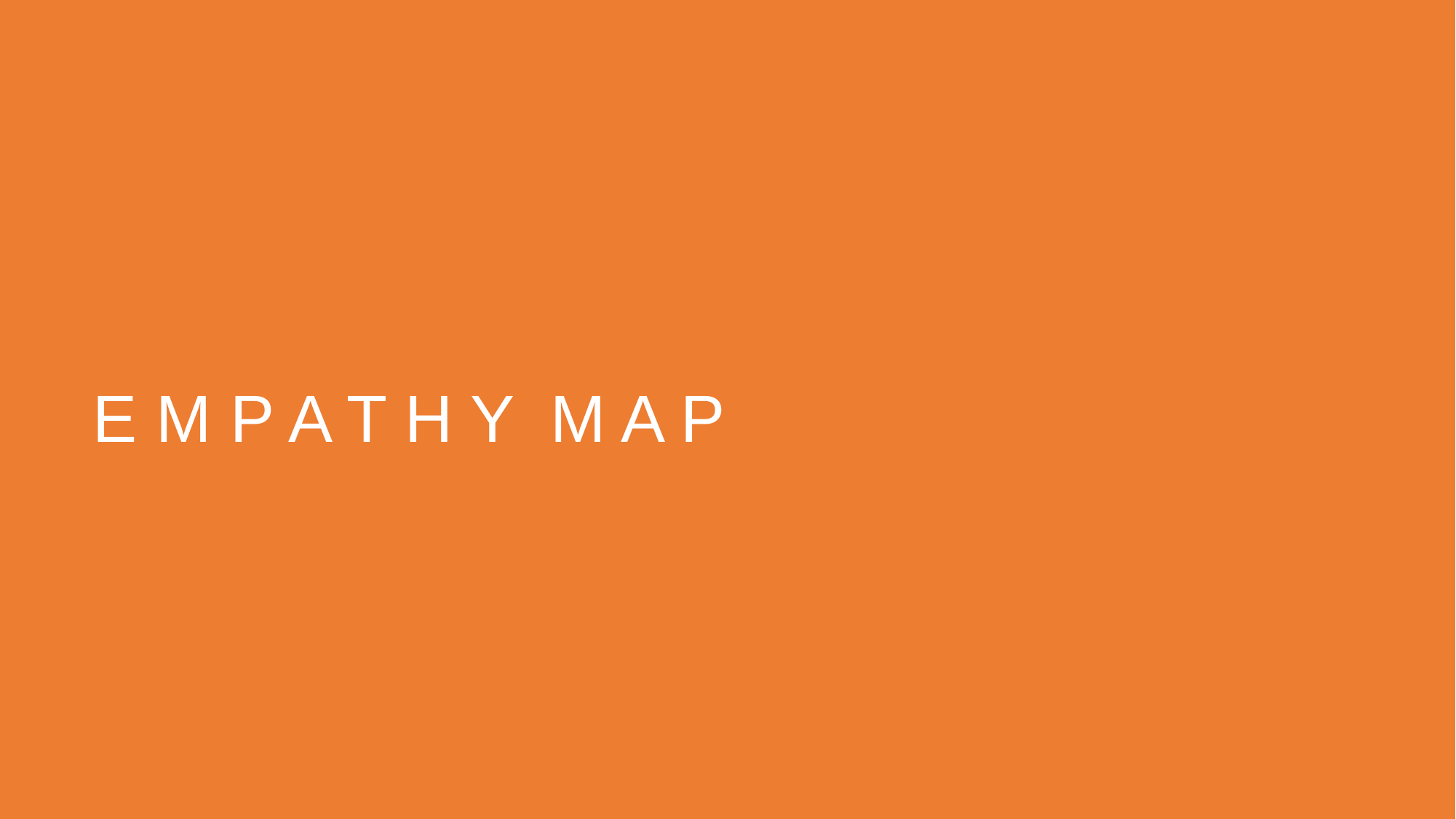

# E M P A T H Y  M A P